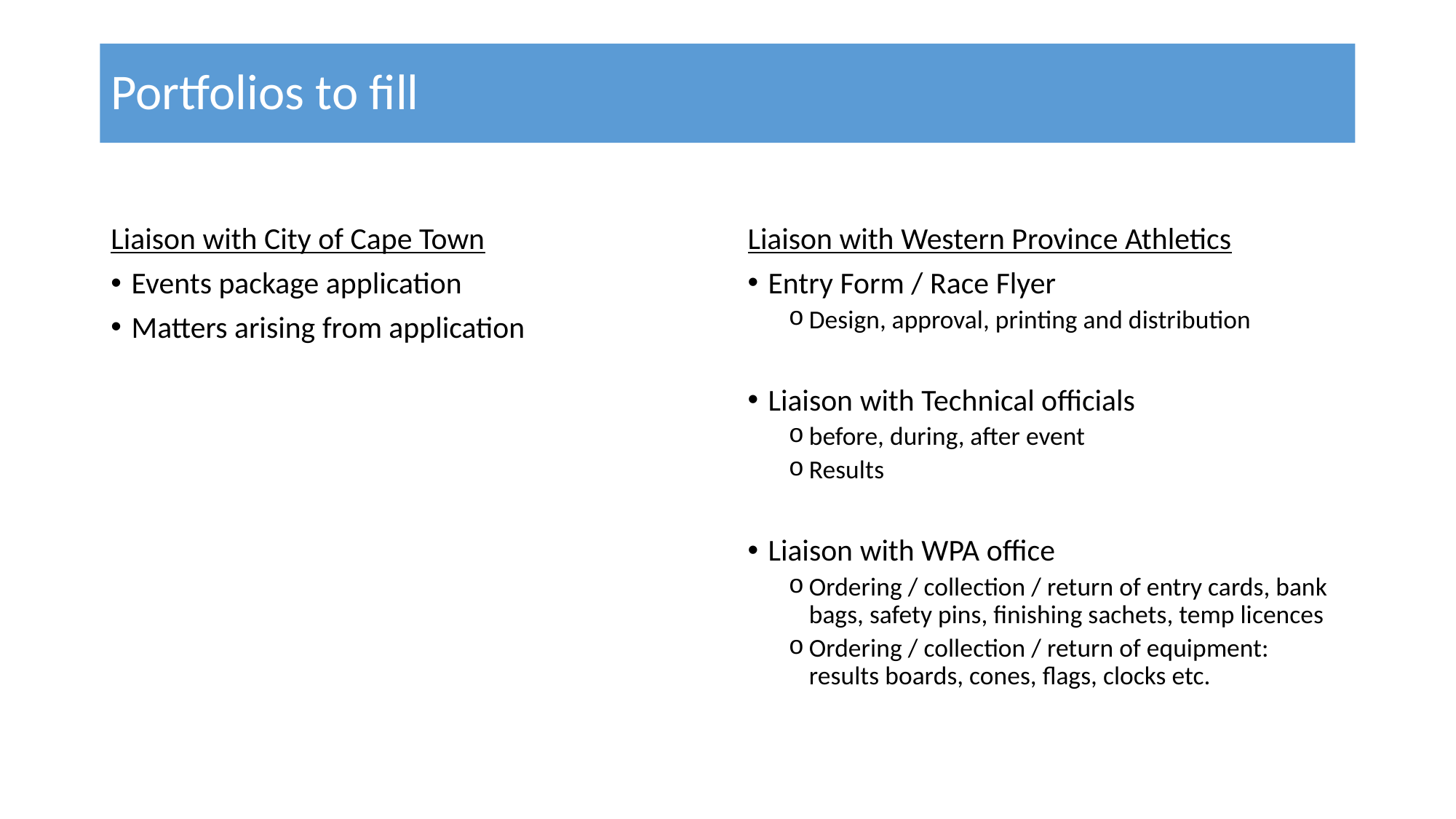

# Portfolios to fill
Liaison with City of Cape Town
Events package application
Matters arising from application
Liaison with Western Province Athletics
Entry Form / Race Flyer
Design, approval, printing and distribution

Liaison with Technical officials
before, during, after event
Results

Liaison with WPA office
Ordering / collection / return of entry cards, bank bags, safety pins, finishing sachets, temp licences
Ordering / collection / return of equipment: results boards, cones, flags, clocks etc.